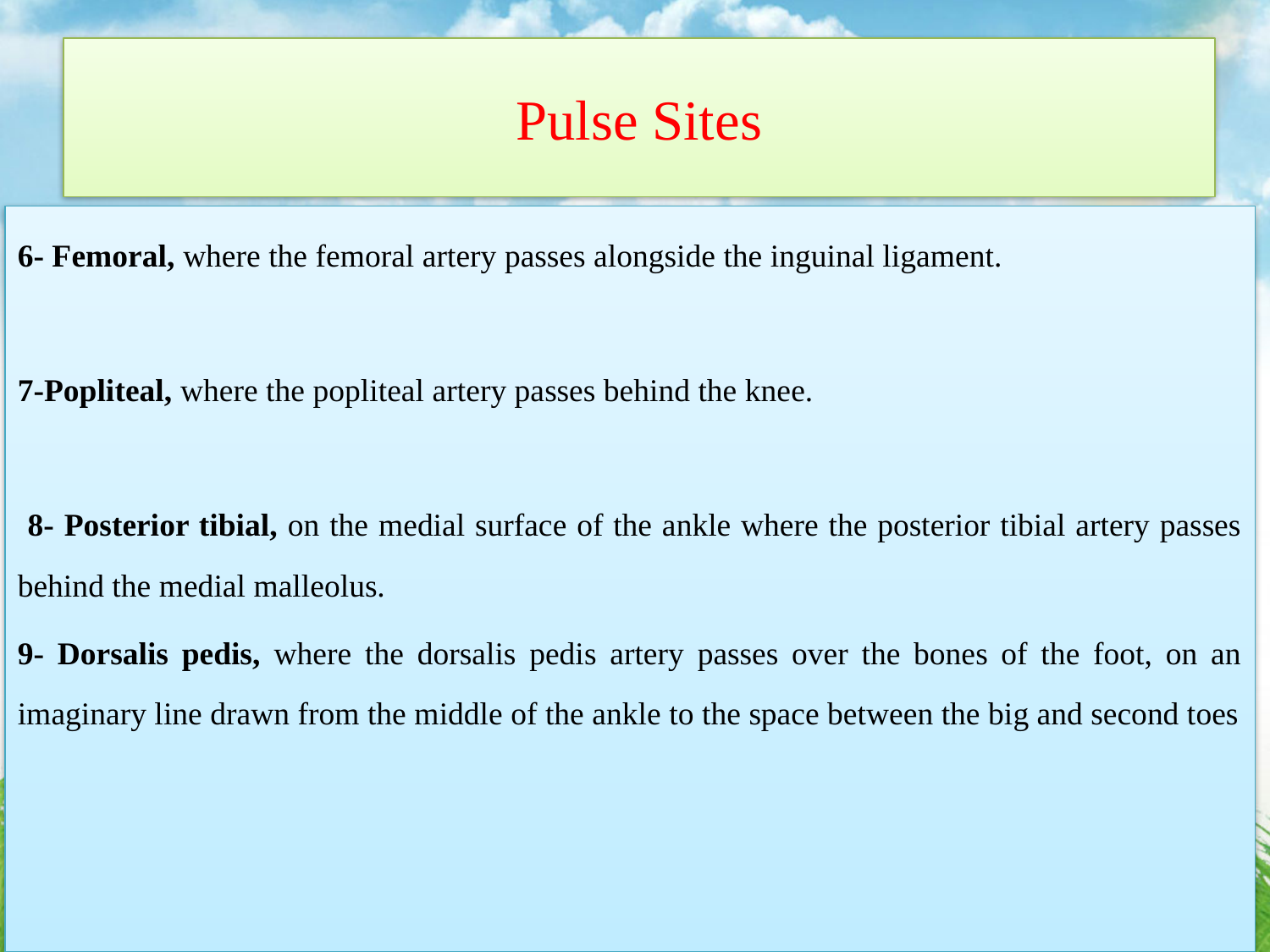

# Pulse Sites
6- Femoral, where the femoral artery passes alongside the inguinal ligament.

7-Popliteal, where the popliteal artery passes behind the knee.

 8- Posterior tibial, on the medial surface of the ankle where the posterior tibial artery passes behind the medial malleolus.
9- Dorsalis pedis, where the dorsalis pedis artery passes over the bones of the foot, on an imaginary line drawn from the middle of the ankle to the space between the big and second toes